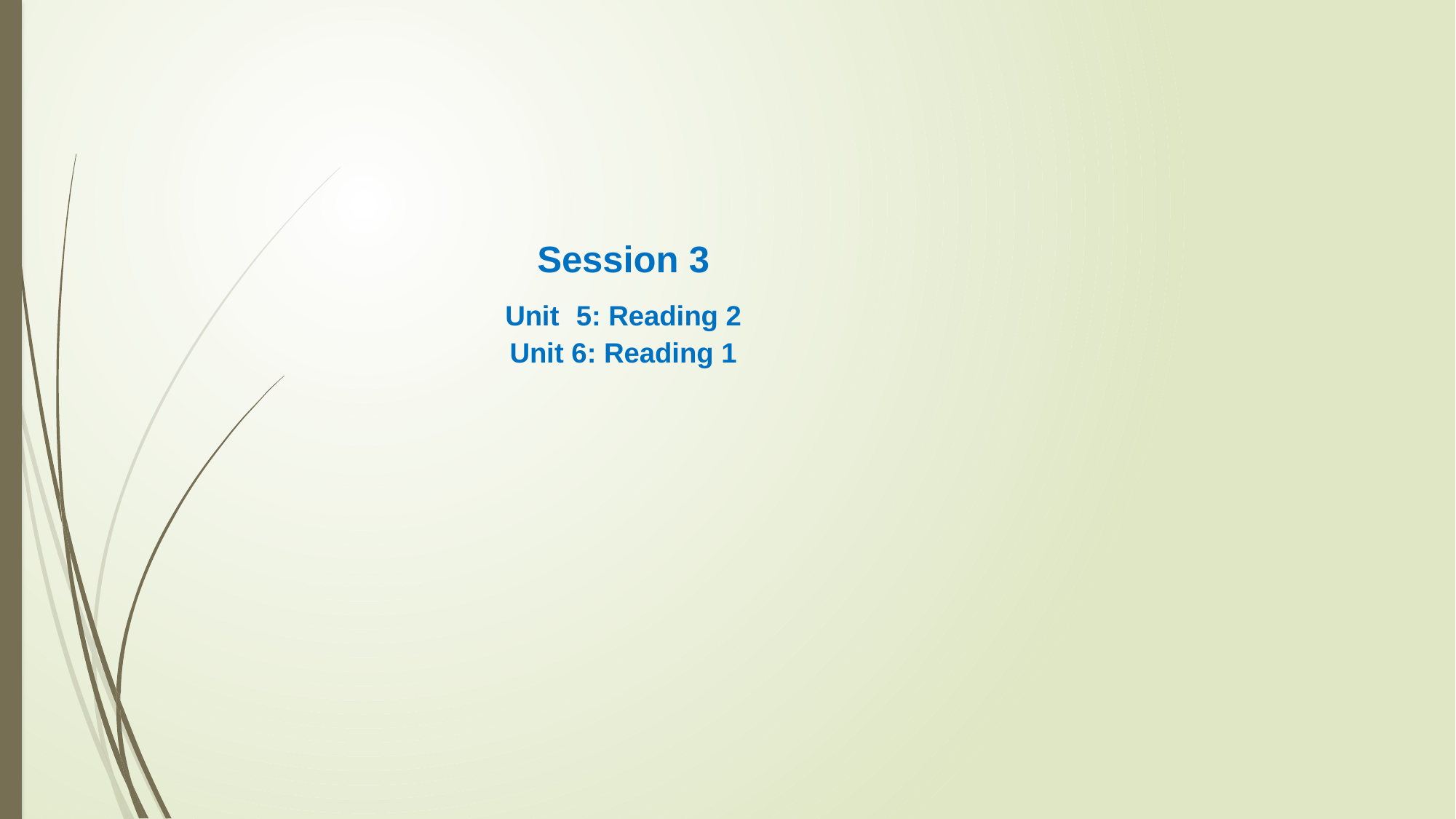

# Session 3 Unit 5: Reading 2 Unit 6: Reading 1